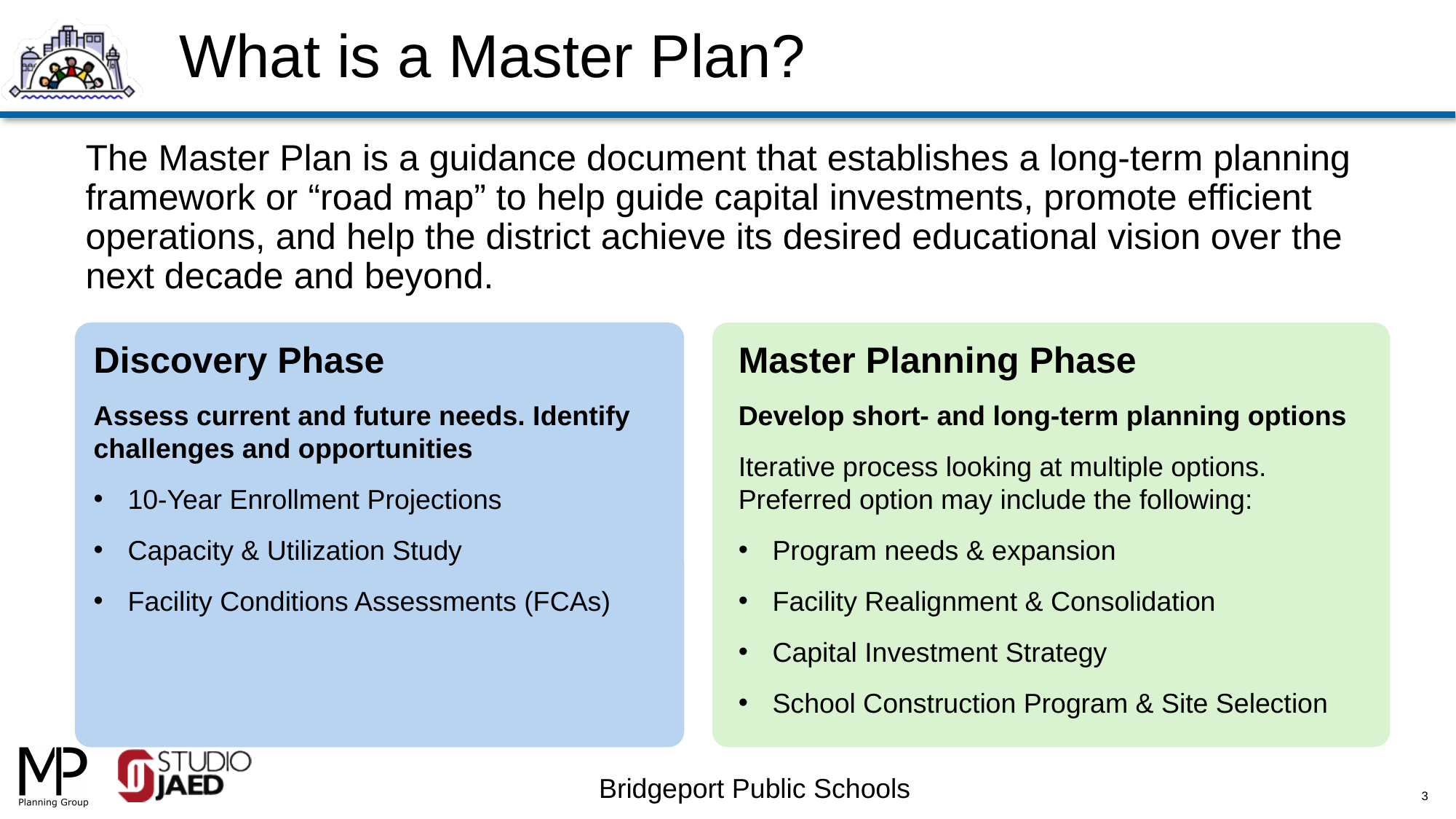

# What is a Master Plan?
The Master Plan is a guidance document that establishes a long-term planning framework or “road map” to help guide capital investments, promote efficient operations, and help the district achieve its desired educational vision over the next decade and beyond.

Discovery Phase
Assess current and future needs. Identify challenges and opportunities
10-Year Enrollment Projections
Capacity & Utilization Study
Facility Conditions Assessments (FCAs)

Master Planning Phase
Develop short- and long-term planning options
Iterative process looking at multiple options. Preferred option may include the following:
Program needs & expansion
Facility Realignment & Consolidation
Capital Investment Strategy
School Construction Program & Site Selection
3